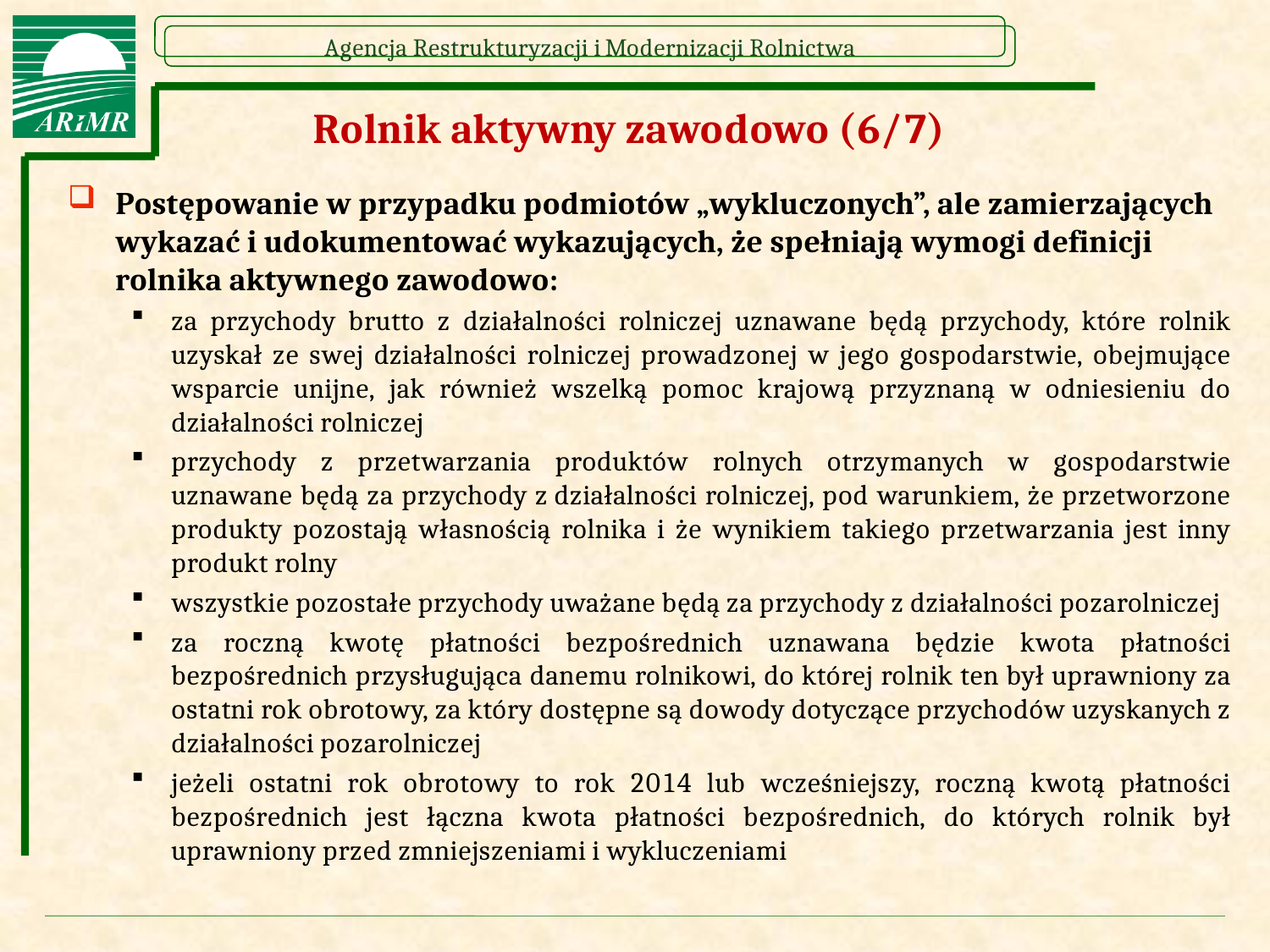

# Rolnik aktywny zawodowo (6/7)
Postępowanie w przypadku podmiotów „wykluczonych”, ale zamierzających wykazać i udokumentować wykazujących, że spełniają wymogi definicji rolnika aktywnego zawodowo:
za przychody brutto z działalności rolniczej uznawane będą przychody, które rolnik uzyskał ze swej działalności rolniczej prowadzonej w jego gospodarstwie, obejmujące wsparcie unijne, jak również wszelką pomoc krajową przyznaną w odniesieniu do działalności rolniczej
przychody z przetwarzania produktów rolnych otrzymanych w gospodarstwie uznawane będą za przychody z działalności rolniczej, pod warunkiem, że przetworzone produkty pozostają własnością rolnika i że wynikiem takiego przetwarzania jest inny produkt rolny
wszystkie pozostałe przychody uważane będą za przychody z działalności pozarolniczej
za roczną kwotę płatności bezpośrednich uznawana będzie kwota płatności bezpośrednich przysługująca danemu rolnikowi, do której rolnik ten był uprawniony za ostatni rok obrotowy, za który dostępne są dowody dotyczące przychodów uzyskanych z działalności pozarolniczej
jeżeli ostatni rok obrotowy to rok 2014 lub wcześniejszy, roczną kwotą płatności bezpośrednich jest łączna kwota płatności bezpośrednich, do których rolnik był uprawniony przed zmniejszeniami i wykluczeniami